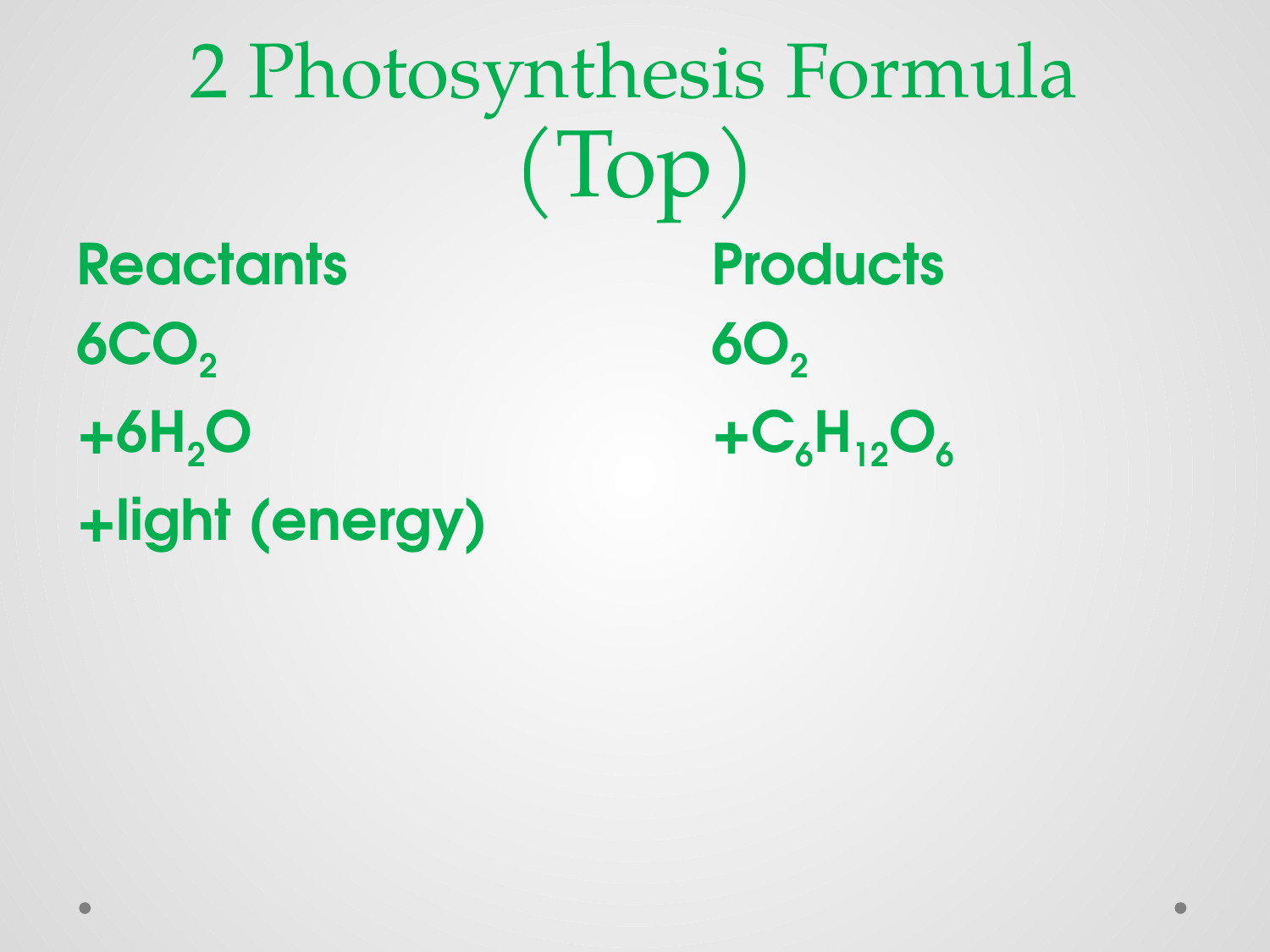

# 2 Photosynthesis Formula (Top)
Reactants			Products
6CO2 				6O2
+6H2O				+C6H12O6
+light (energy)